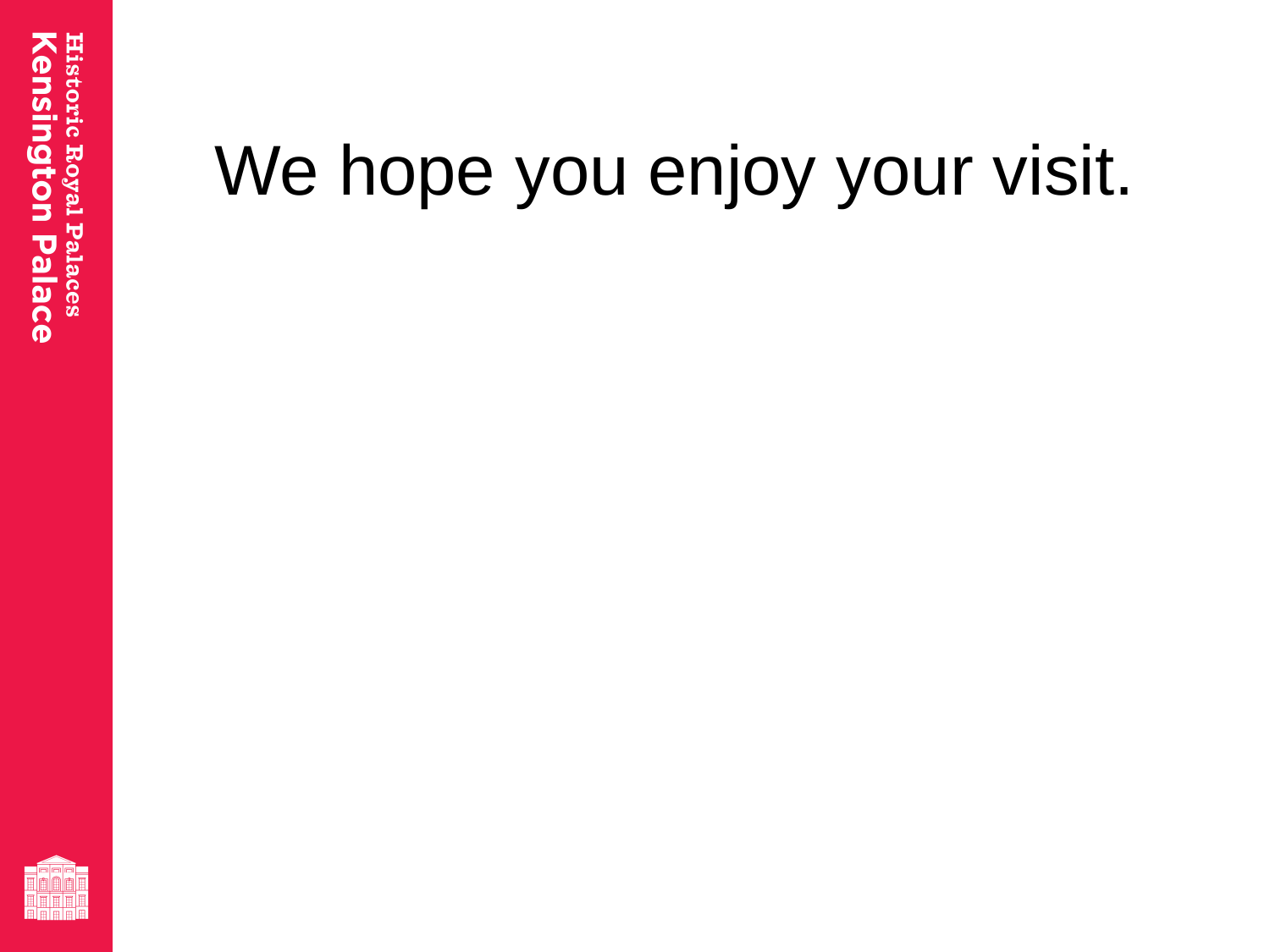

# We hope you enjoy your visit.